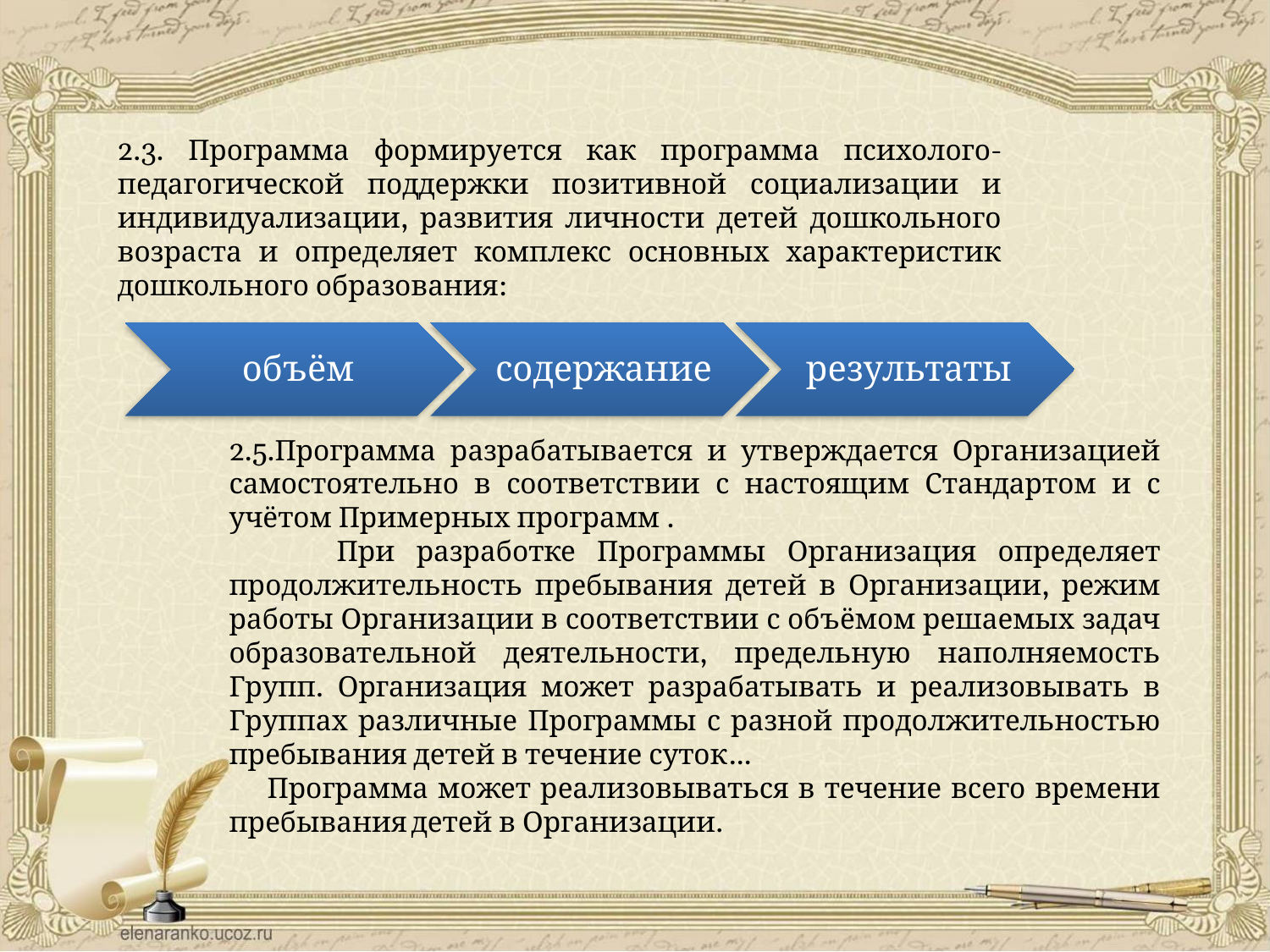

2.3. Программа формируется как программа психолого-педагогической поддержки позитивной социализации и индивидуализации, развития личности детей дошкольного возраста и определяет комплекс основных характеристик дошкольного образования:
объём
содержание
результаты
2.5.Программа разрабатывается и утверждается Организацией самостоятельно в соответствии с настоящим Стандартом и с учётом Примерных программ .
     При разработке Программы Организация определяет продолжительность пребывания детей в Организации, режим работы Организации в соответствии с объёмом решаемых задач образовательной деятельности, предельную наполняемость Групп. Организация может разрабатывать и реализовывать в Группах различные Программы с разной продолжительностью пребывания детей в течение суток…
    Программа может реализовываться в течение всего времени пребывания детей в Организации.